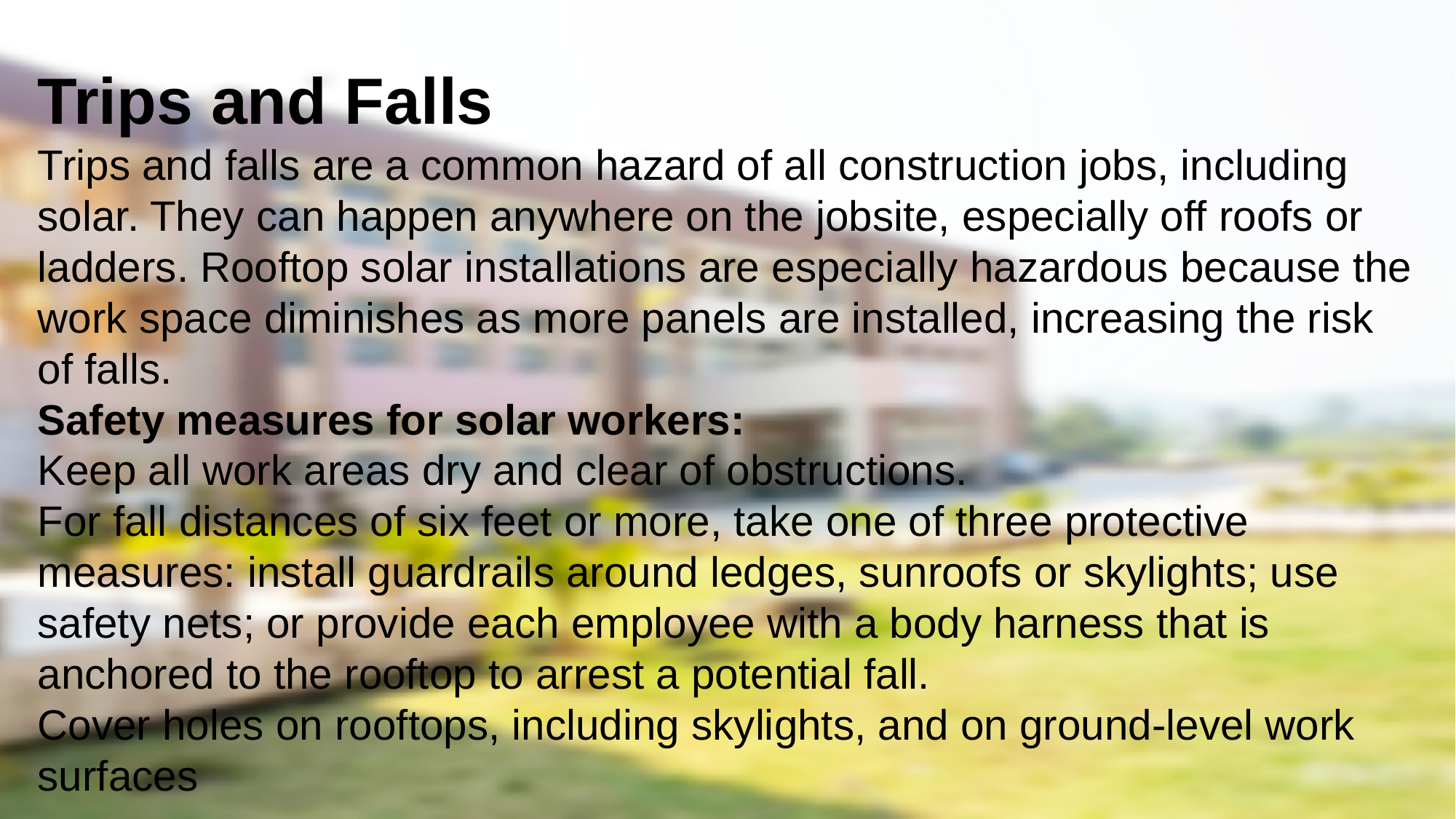

Trips and Falls
Trips and falls are a common hazard of all construction jobs, including solar. They can happen anywhere on the jobsite, especially off roofs or ladders. Rooftop solar installations are especially hazardous because the work space diminishes as more panels are installed, increasing the risk of falls.
Safety measures for solar workers:
Keep all work areas dry and clear of obstructions.
For fall distances of six feet or more, take one of three protective measures: install guardrails around ledges, sunroofs or skylights; use safety nets; or provide each employee with a body harness that is anchored to the rooftop to arrest a potential fall.
Cover holes on rooftops, including skylights, and on ground-level work surfaces